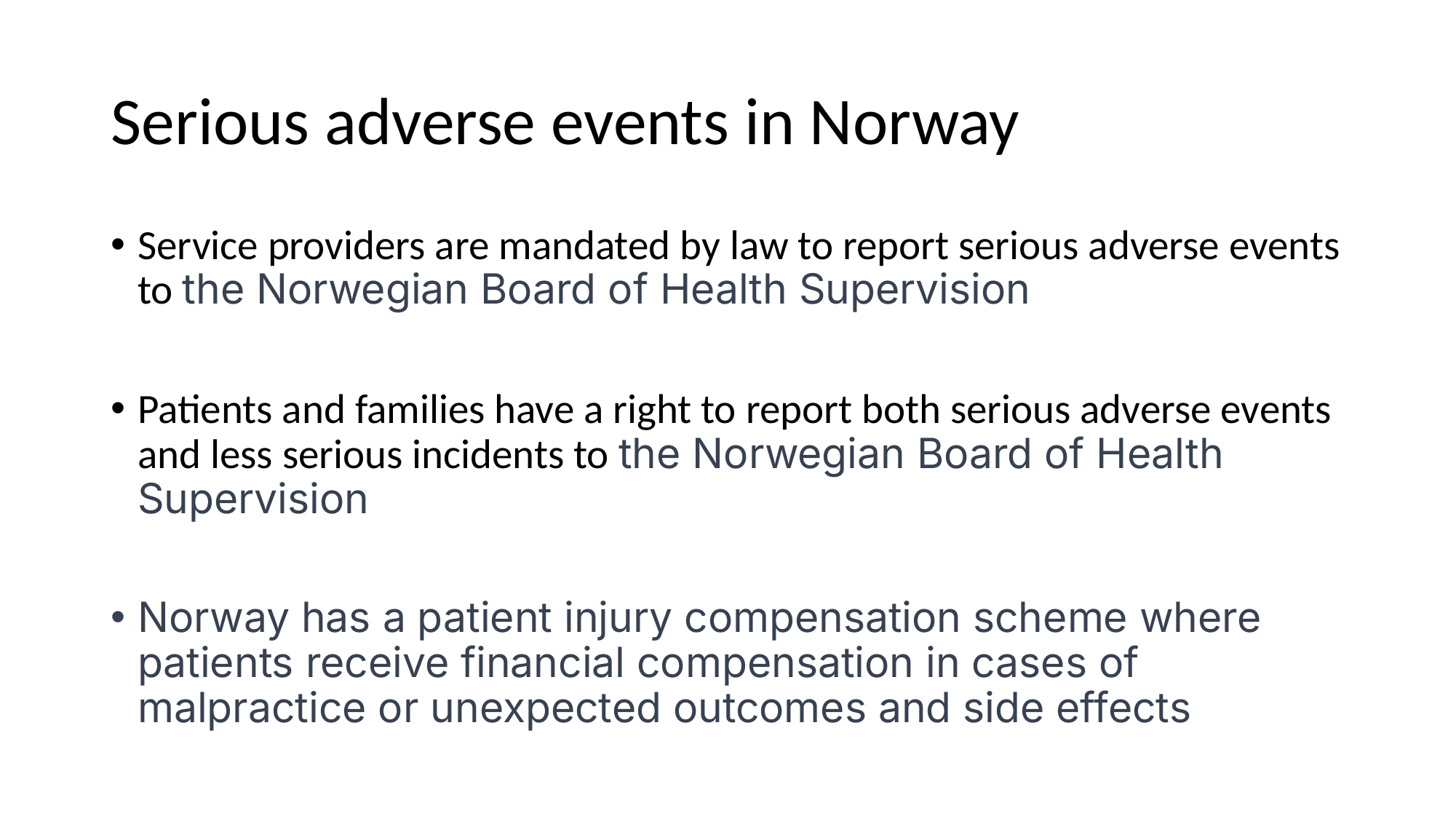

# Serious adverse events in Norway
Service providers are mandated by law to report serious adverse events to the Norwegian Board of Health Supervision

Patients and families have a right to report both serious adverse events and less serious incidents to the Norwegian Board of Health Supervision

Norway has a patient injury compensation scheme where patients receive financial compensation in cases of malpractice or unexpected outcomes and side effects